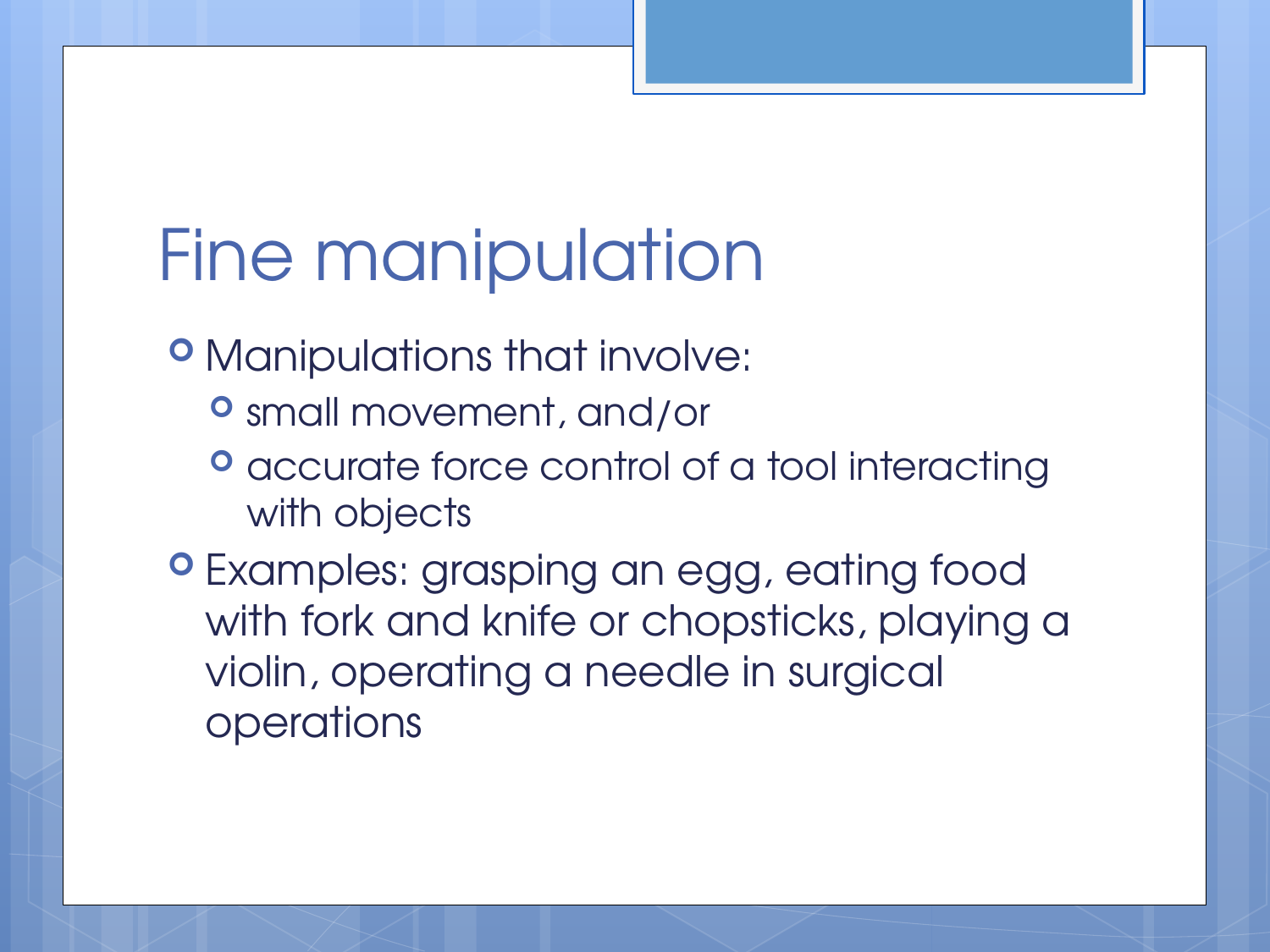

# Fine manipulation
Manipulations that involve:
small movement, and/or
accurate force control of a tool interacting with objects
Examples: grasping an egg, eating food with fork and knife or chopsticks, playing a violin, operating a needle in surgical operations